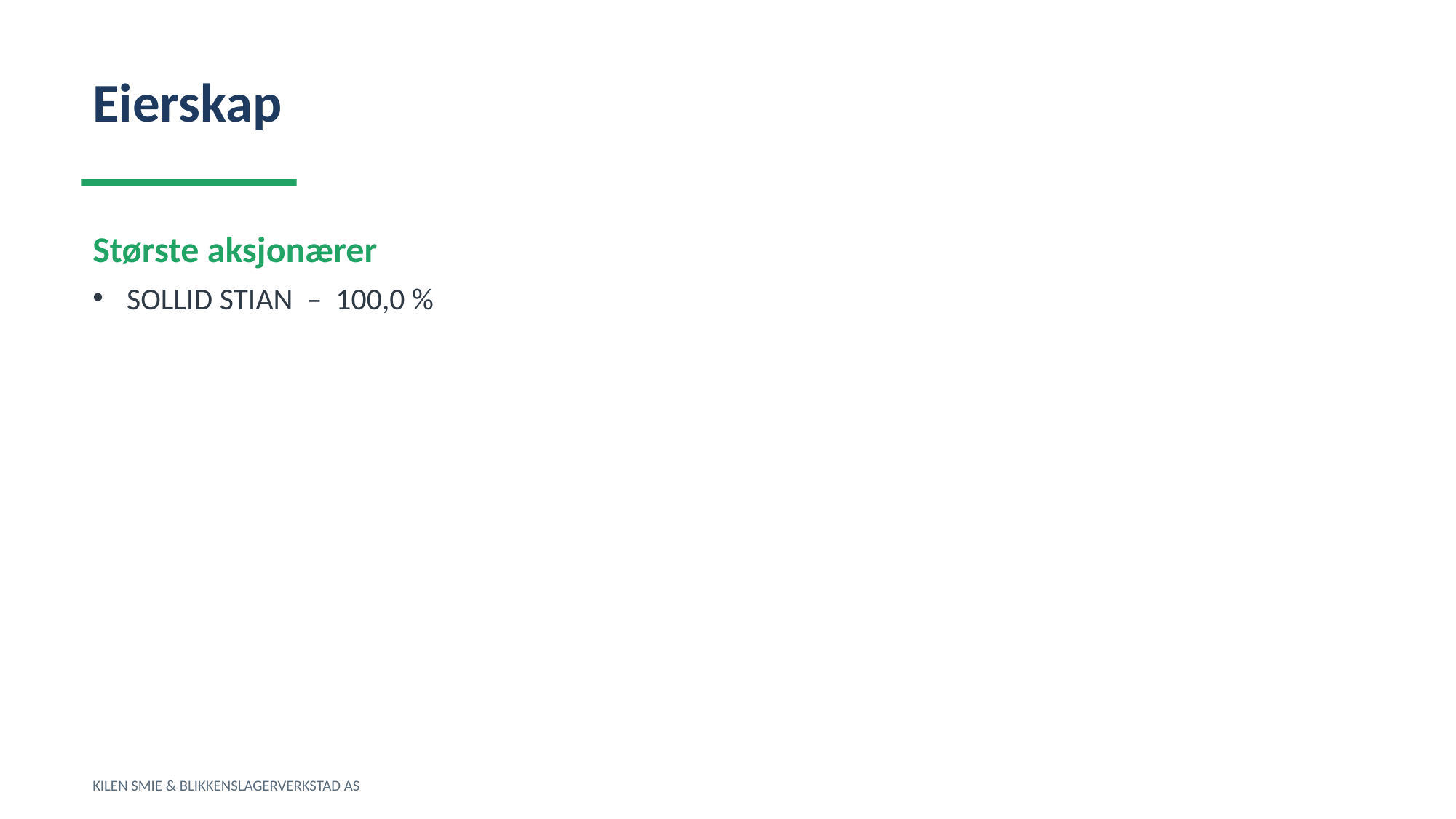

Eierskap

Største aksjonærer
SOLLID STIAN  –  100,0 %
KILEN SMIE & BLIKKENSLAGERVERKSTAD AS